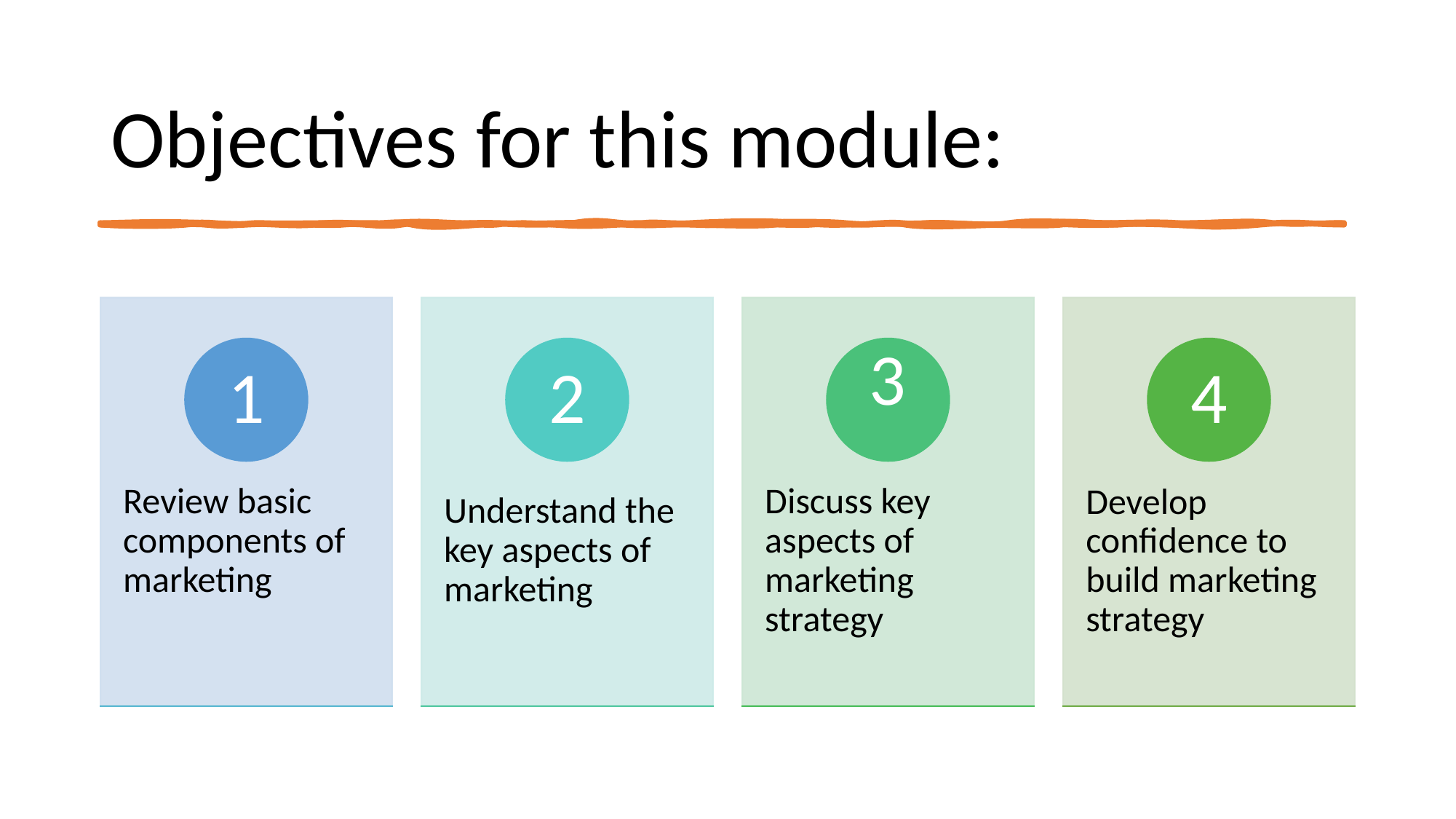

# Objectives for this module:

3
1
2
4
Review basic components of marketing
Discuss key aspects of marketing strategy
Develop confidence to build marketing strategy
Understand the key aspects of marketing